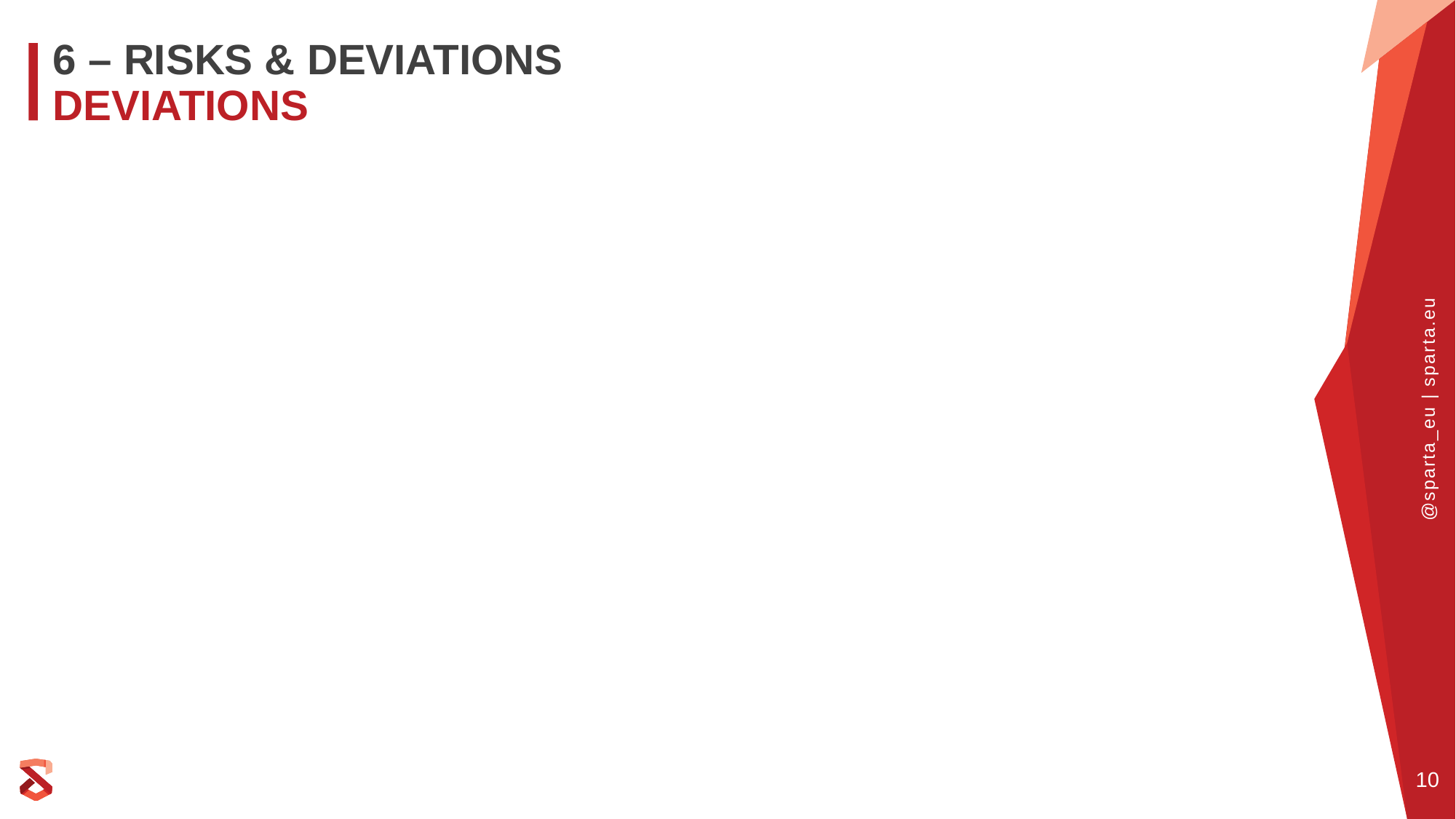

# 6 – Risks & Deviations DEVIATIONS